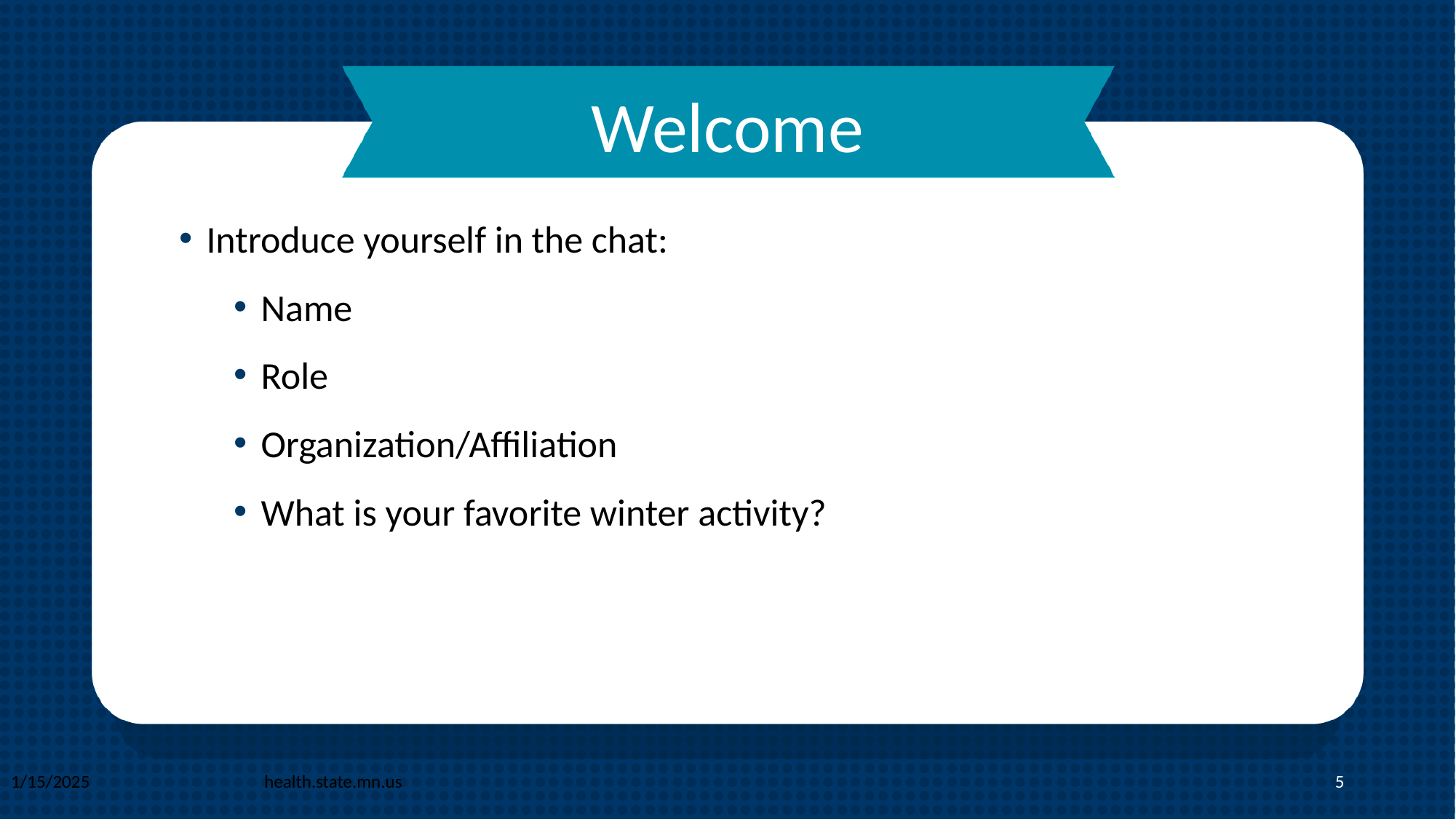

# Welcome
Introduce yourself in the chat:
Name
Role
Organization/Affiliation
What is your favorite winter activity?
1/15/2025
health.state.mn.us
5